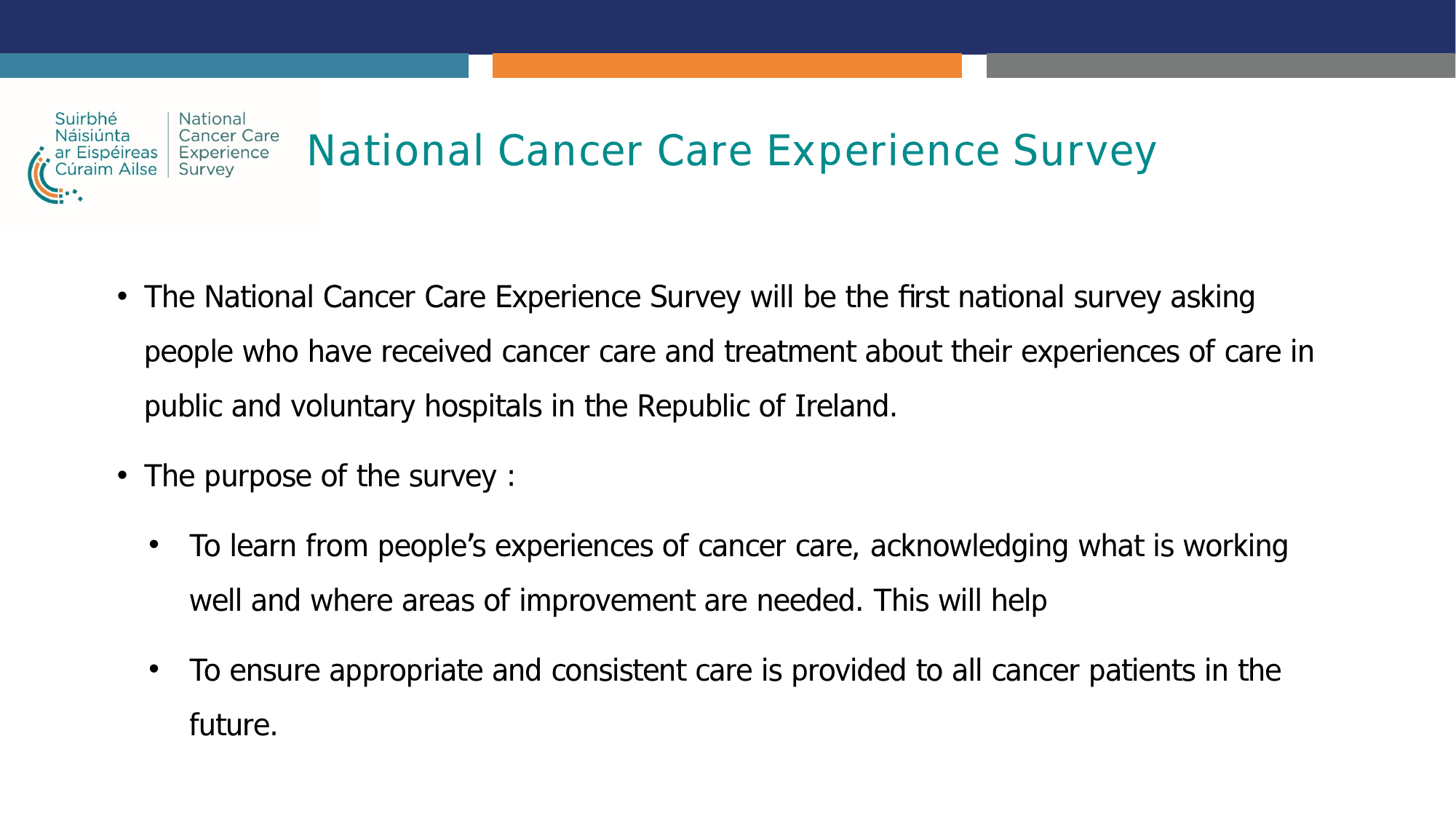

# National Cancer Care Experience Survey
The National Cancer Care Experience Survey will be the first national survey asking people who have received cancer care and treatment about their experiences of care in public and voluntary hospitals in the Republic of Ireland.
The purpose of the survey :
To learn from people’s experiences of cancer care, acknowledging what is working well and where areas of improvement are needed. This will help
To ensure appropriate and consistent care is provided to all cancer patients in the future.